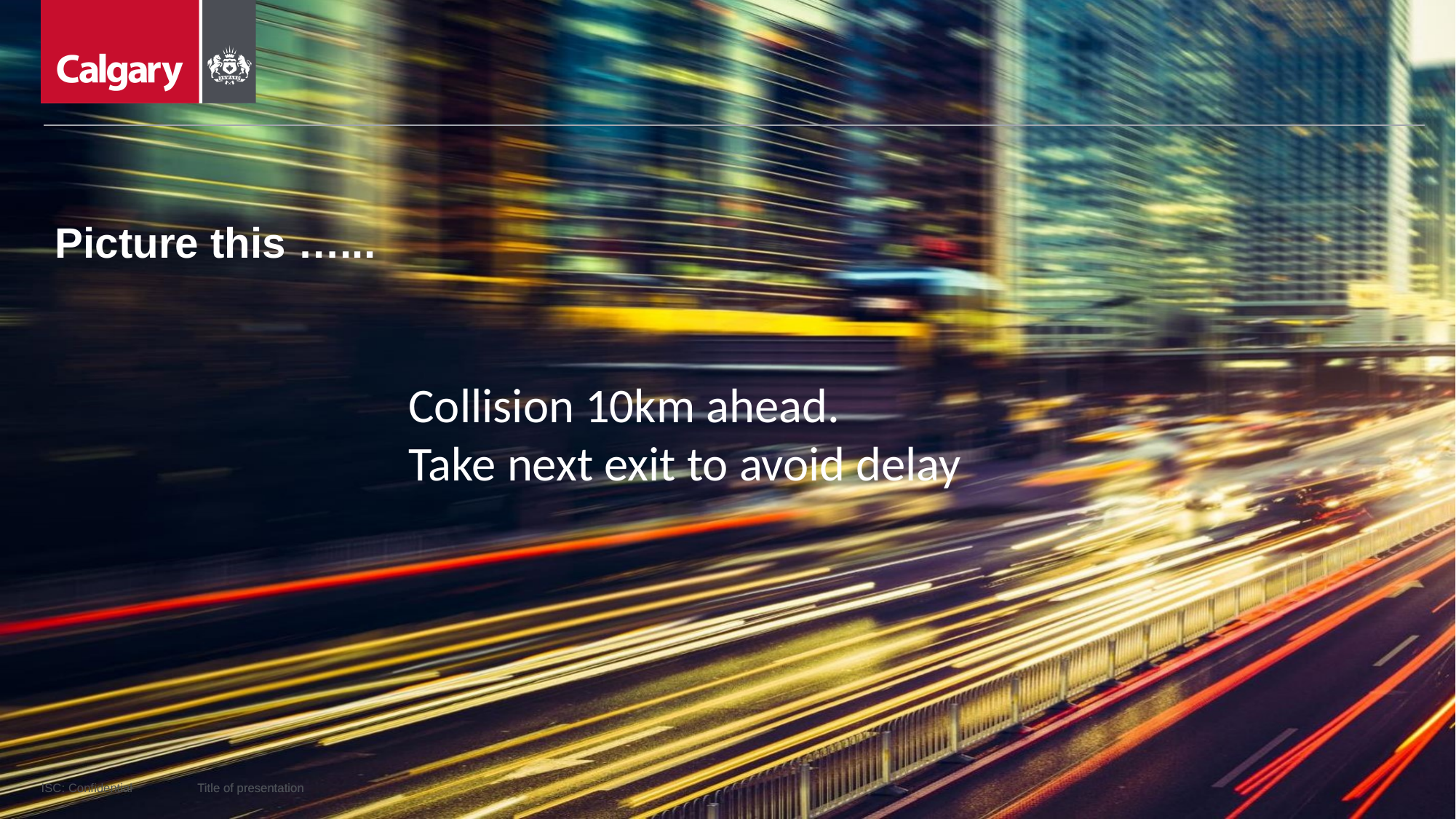

# Picture this …...
Collision 10km ahead. 
Take next exit to avoid delay